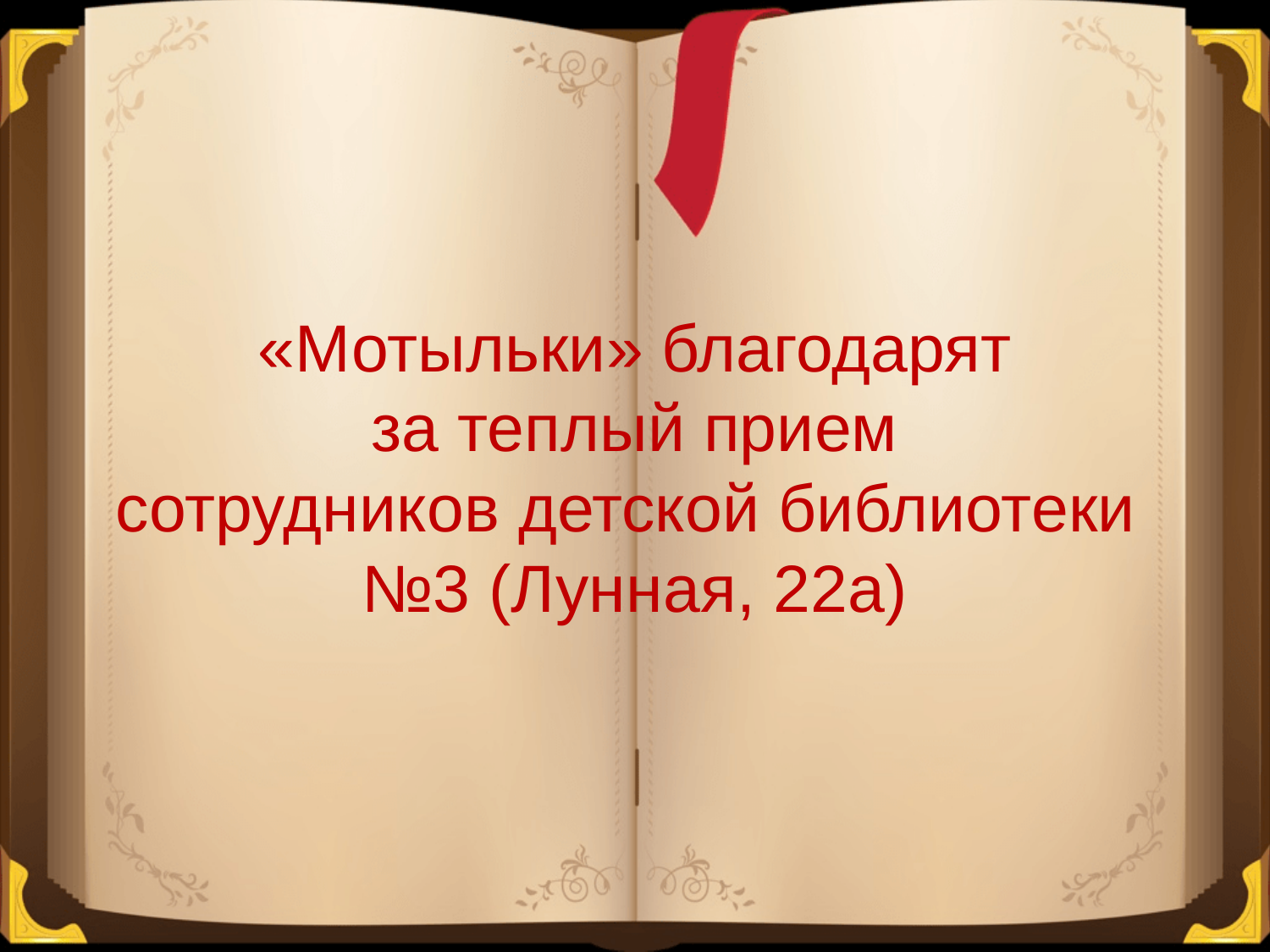

# «Мотыльки» благодарят за теплый прием сотрудников детской библиотеки  №3 (Лунная, 22а)